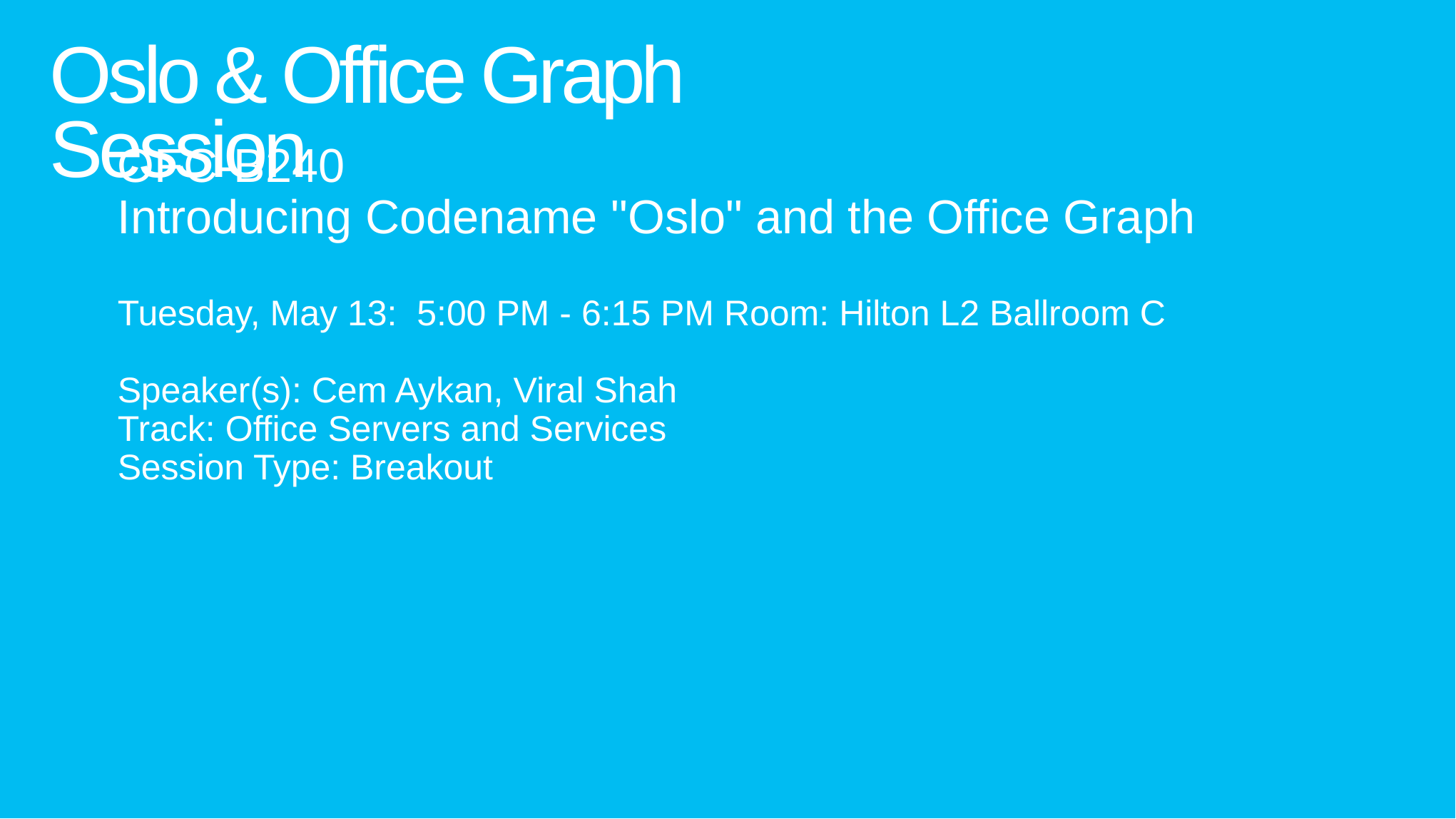

Oslo & Office Graph Session
OFC-B240
Introducing Codename "Oslo" and the Office Graph

Tuesday, May 13:  5:00 PM - 6:15 PM Room: Hilton L2 Ballroom C

Speaker(s): Cem Aykan, Viral Shah
Track: Office Servers and Services
Session Type: Breakout